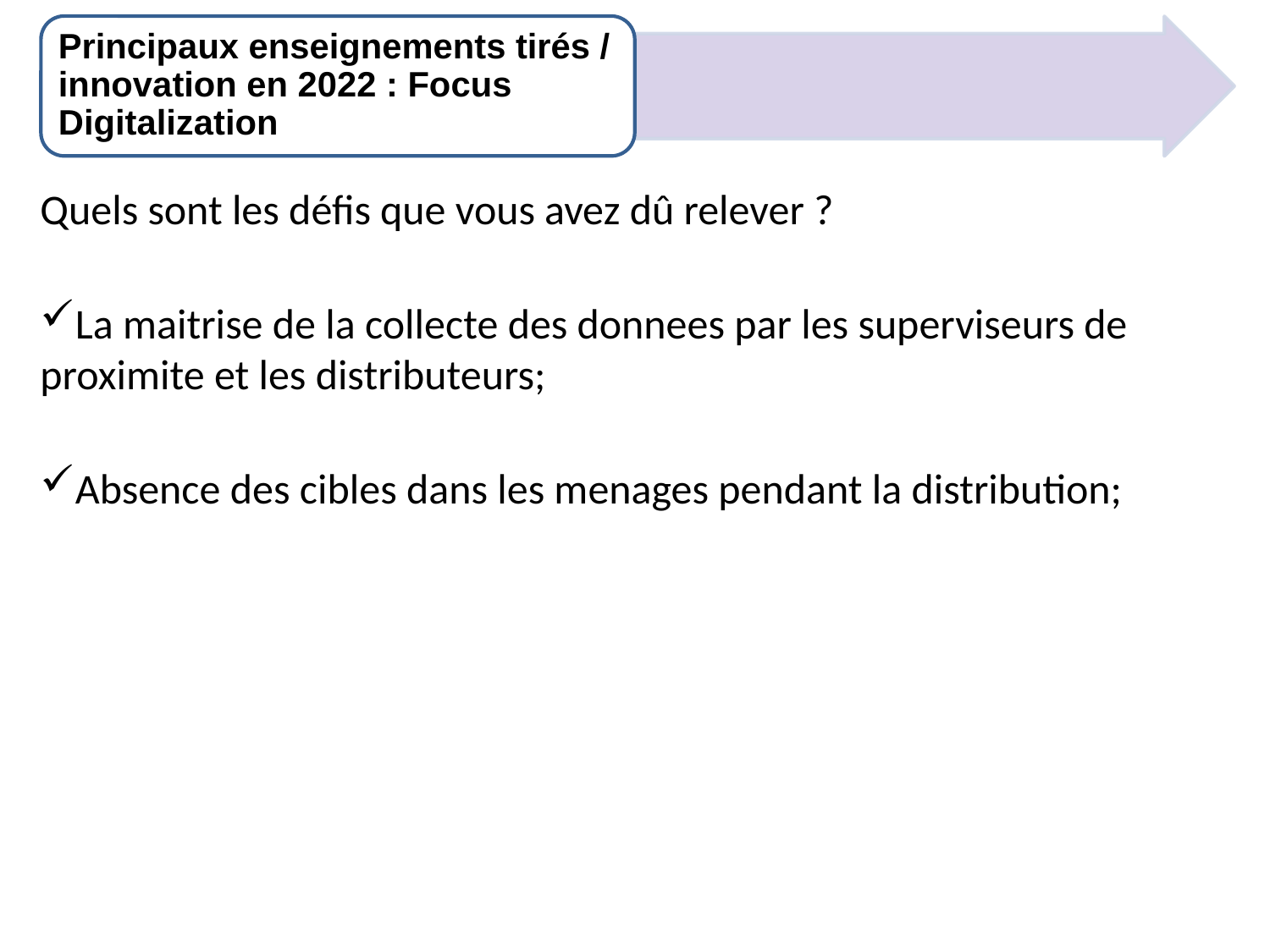

Principaux enseignements tirés / innovation en 2022 : Focus Digitalization
Quels sont les défis que vous avez dû relever ?

La maitrise de la collecte des donnees par les superviseurs de proximite et les distributeurs;

Absence des cibles dans les menages pendant la distribution;